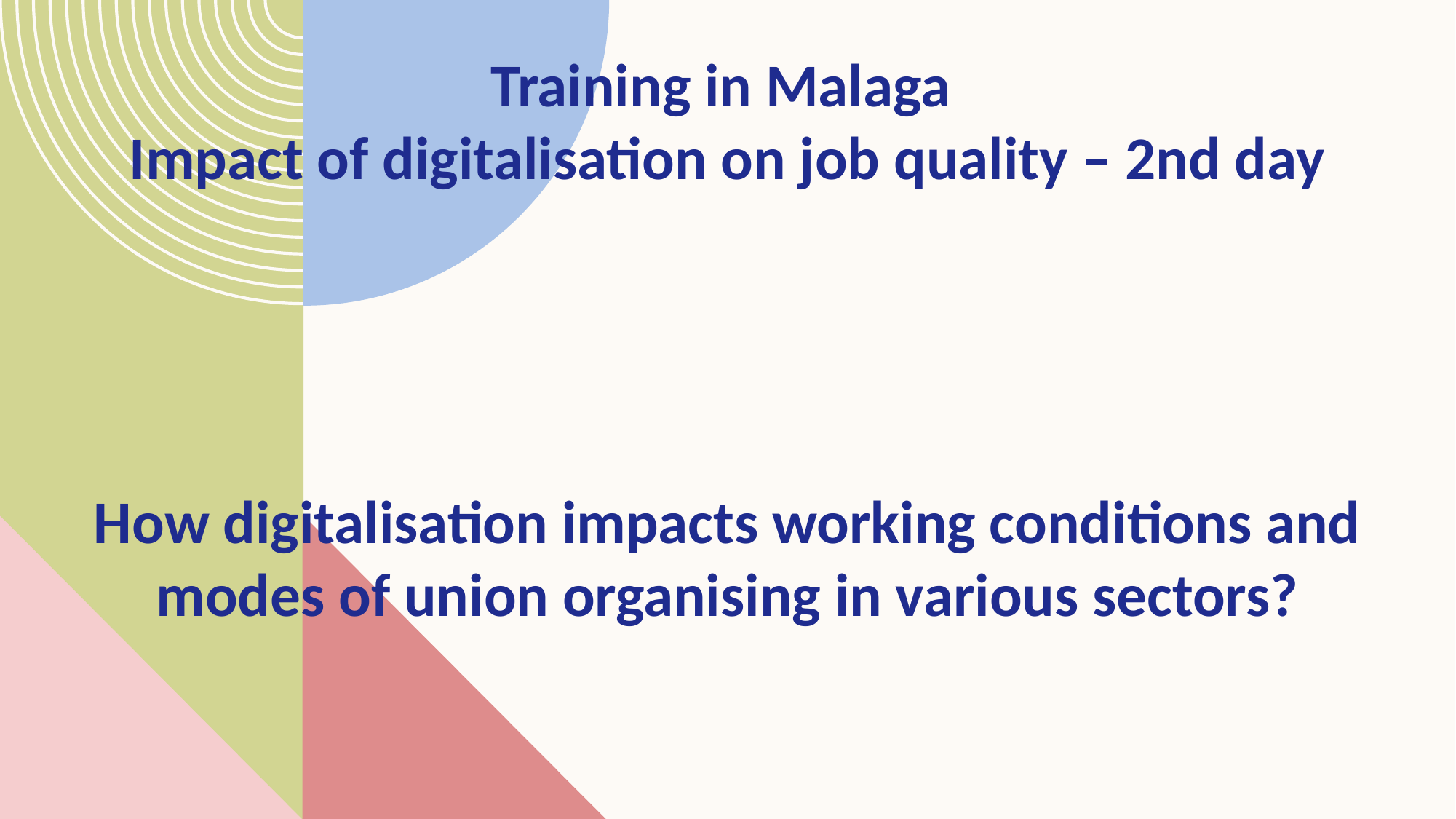

# Training in Malaga Impact of digitalisation on job quality – 2nd day How digitalisation impacts working conditions and modes of union organising in various sectors?